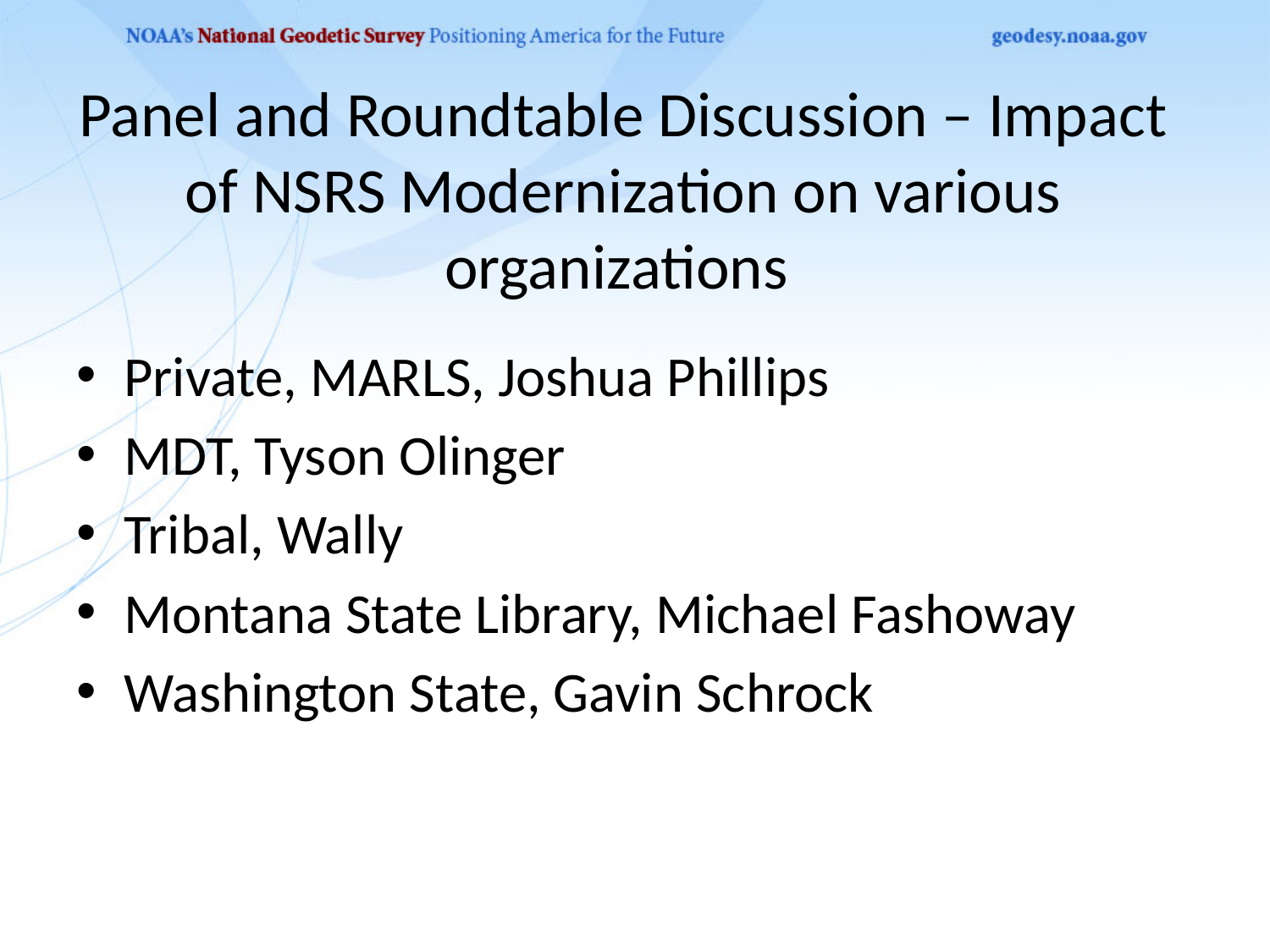

# Panel and Roundtable Discussion – Impact of NSRS Modernization on various organizations
Private, MARLS, Joshua Phillips
MDT, Tyson Olinger
Tribal, Wally
Montana State Library, Michael Fashoway
Washington State, Gavin Schrock